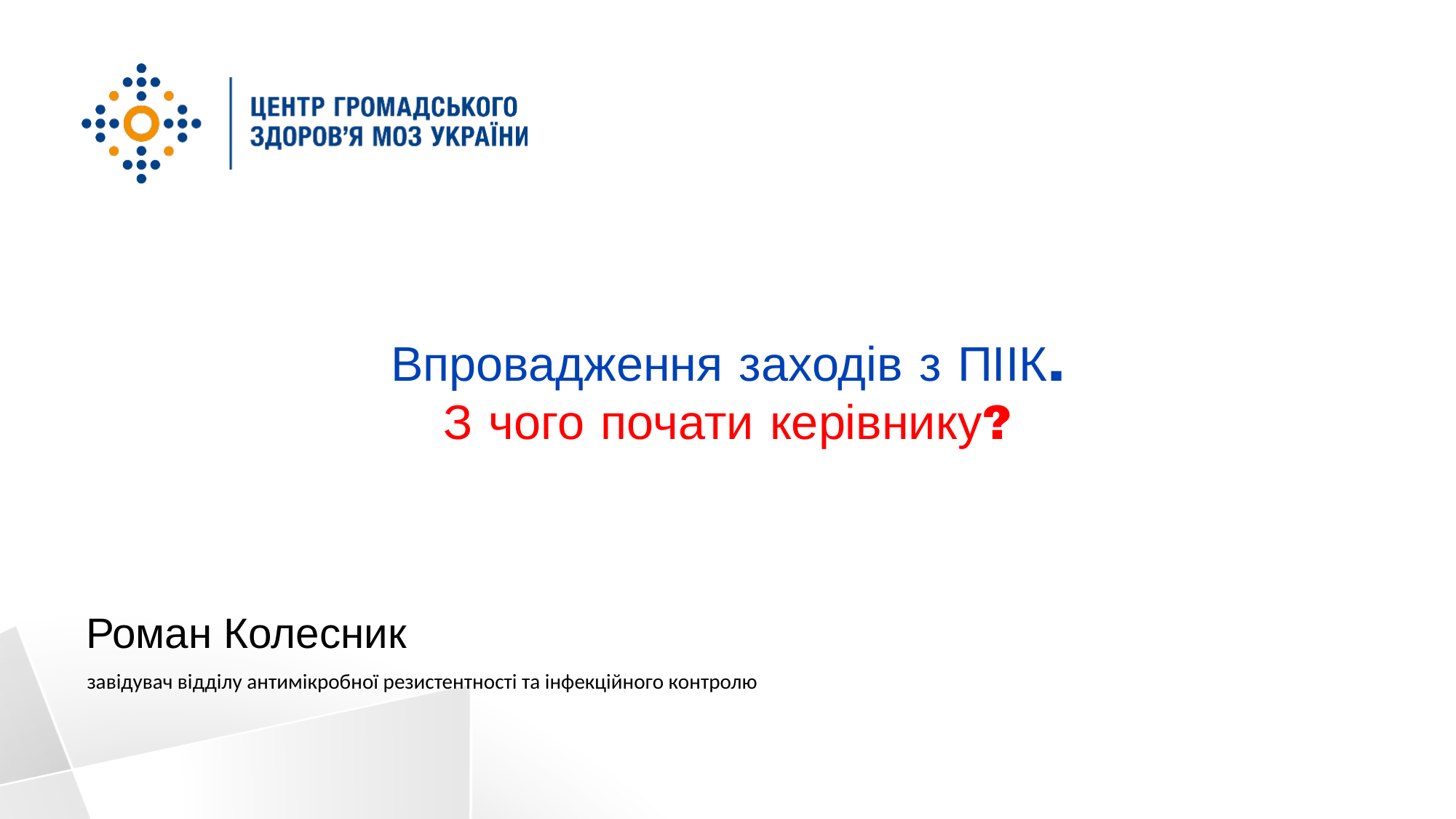

# Впровадження заходів з ПІІК. З чого почати керівнику?
Роман Колесник
завідувач відділу антимікробної резистентності та інфекційного контролю